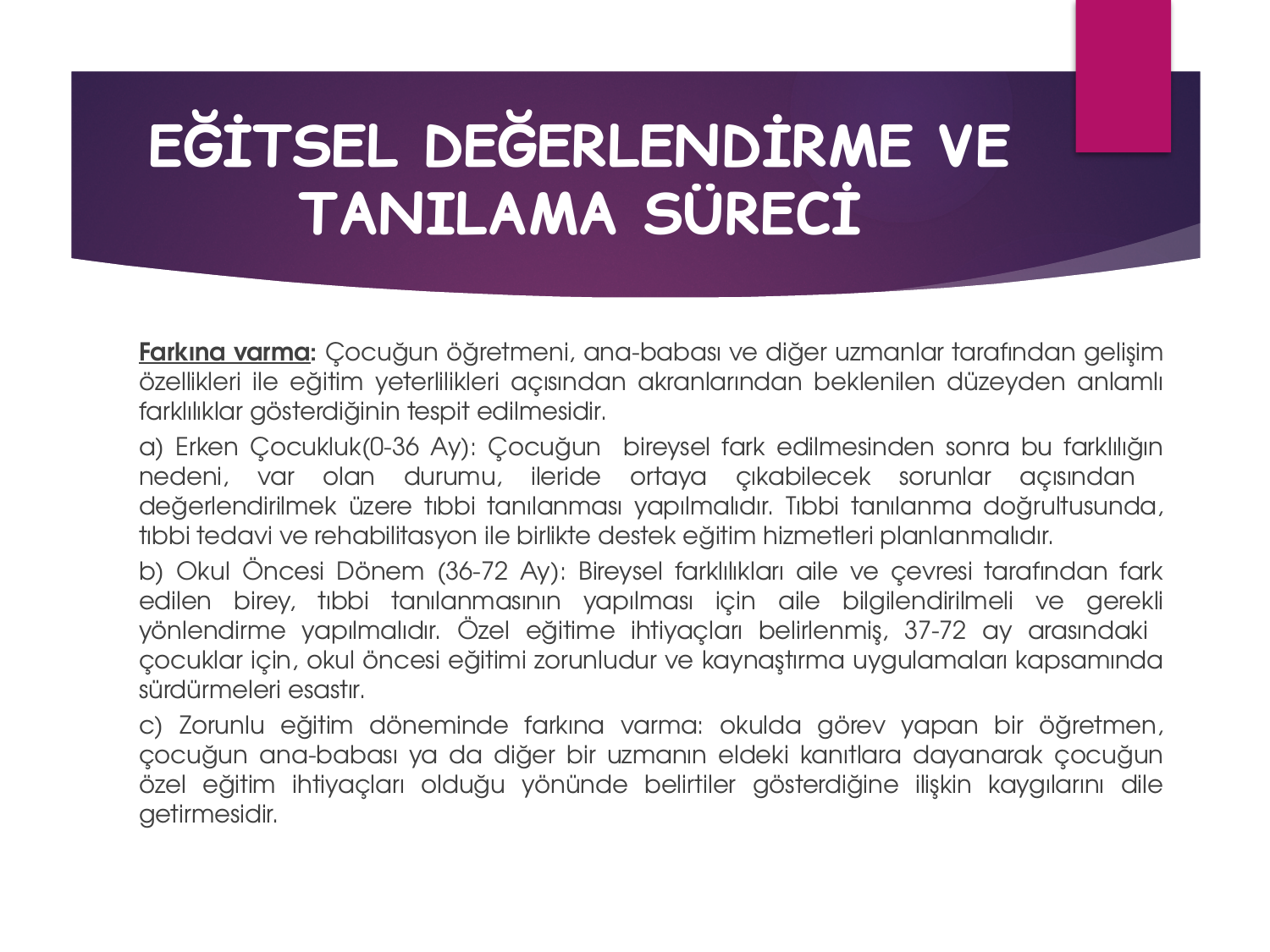

# EĞİTSEL DEĞERLENDİRME VE TANILAMA SÜRECİ
	Farkına varma: Çocuğun öğretmeni, ana-babası ve diğer uzmanlar tarafından gelişim özellikleri ile eğitim yeterlilikleri açısından akranlarından beklenilen düzeyden anlamlı farklılıklar gösterdiğinin tespit edilmesidir.
	a) Erken Çocukluk(0-36 Ay): Çocuğun  bireysel fark edilmesinden sonra bu farklılığın nedeni, var olan durumu, ileride ortaya çıkabilecek sorunlar açısından  değerlendirilmek üzere tıbbi tanılanması yapılmalıdır. Tıbbi tanılanma doğrultusunda, tıbbi tedavi ve rehabilitasyon ile birlikte destek eğitim hizmetleri planlanmalıdır.
	b) Okul Öncesi Dönem (36-72 Ay): Bireysel farklılıkları aile ve çevresi tarafından fark edilen birey, tıbbi tanılanmasının yapılması için aile bilgilendirilmeli ve gerekli yönlendirme yapılmalıdır. Özel eğitime ihtiyaçları belirlenmiş, 37-72 ay arasındaki  çocuklar için, okul öncesi eğitimi zorunludur ve kaynaştırma uygulamaları kapsamında sürdürmeleri esastır.
	c) Zorunlu eğitim döneminde farkına varma: okulda görev yapan bir öğretmen, çocuğun ana-babası ya da diğer bir uzmanın eldeki kanıtlara dayanarak çocuğun özel eğitim ihtiyaçları olduğu yönünde belirtiler gösterdiğine ilişkin kaygılarını dile getirmesidir.